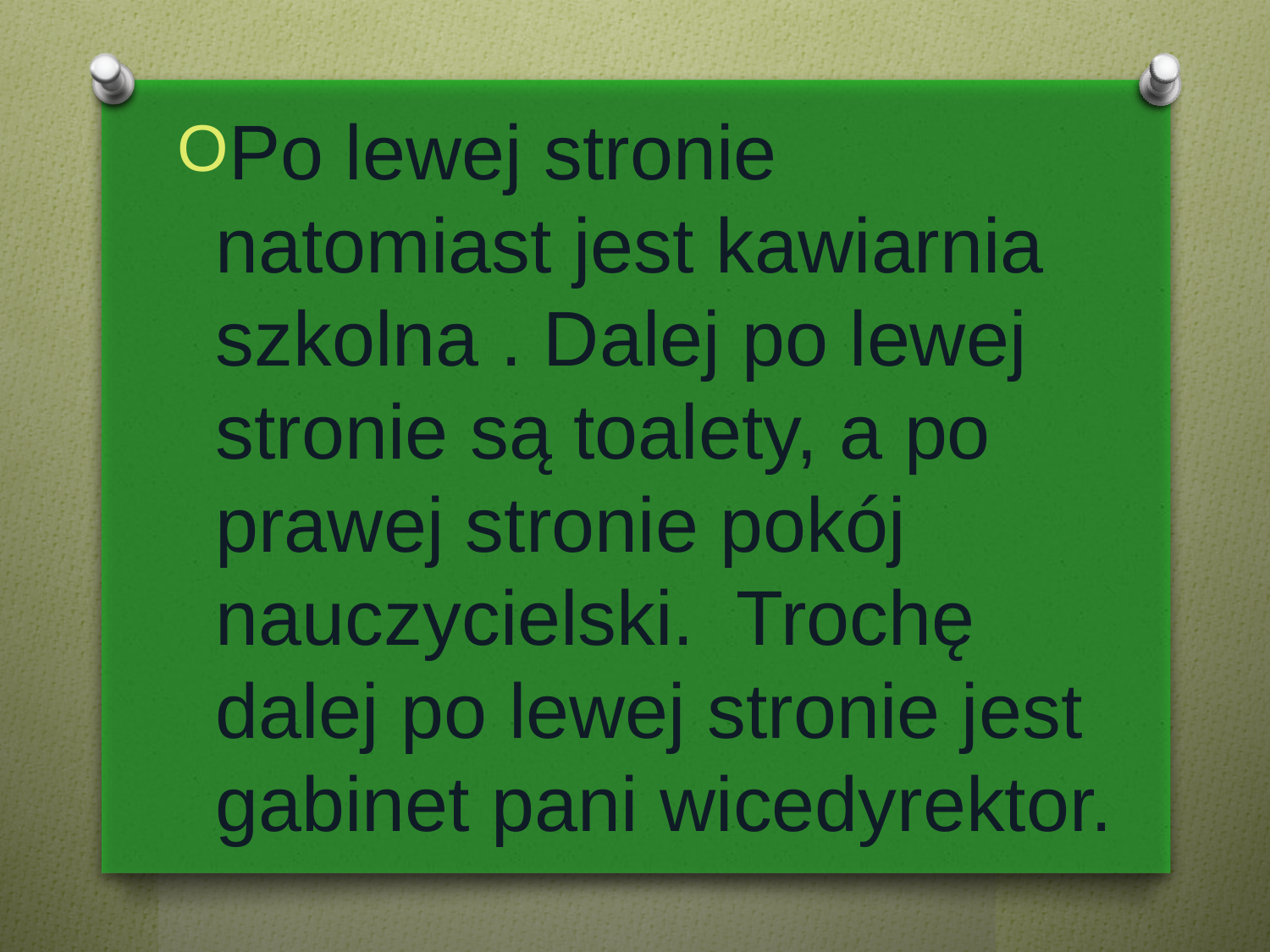

Po lewej stronie natomiast jest kawiarnia szkolna . Dalej po lewej stronie są toalety, a po prawej stronie pokój nauczycielski.  Trochę dalej po lewej stronie jest gabinet pani wicedyrektor.